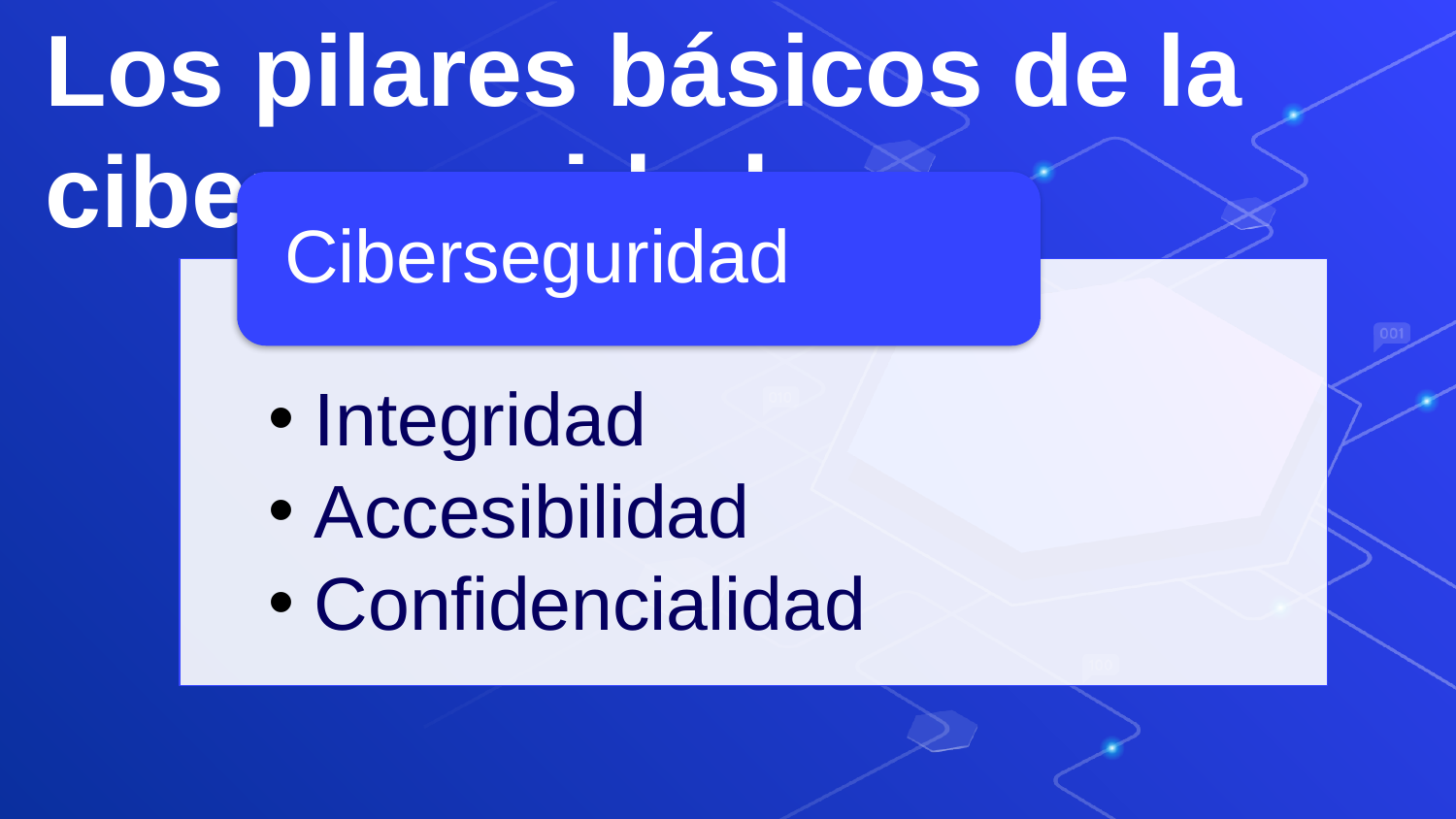

# Los pilares básicos de la ciberseguridad
Integridad
Accesibilidad
Confidencialidad
Ciberseguridad